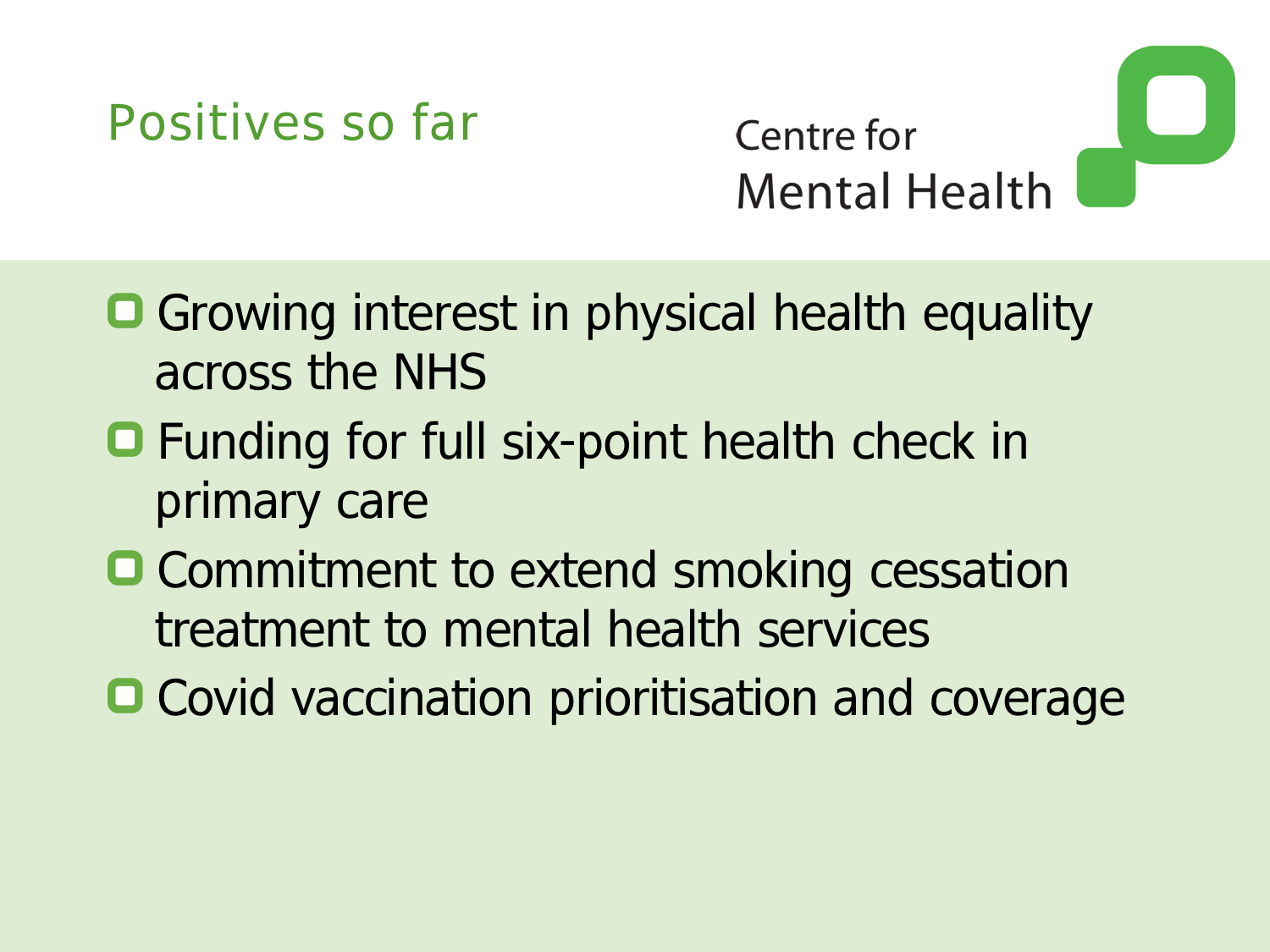

# Positives so far
Growing interest in physical health equality across the NHS
Funding for full six-point health check in primary care
Commitment to extend smoking cessation treatment to mental health services
Covid vaccination prioritisation and coverage